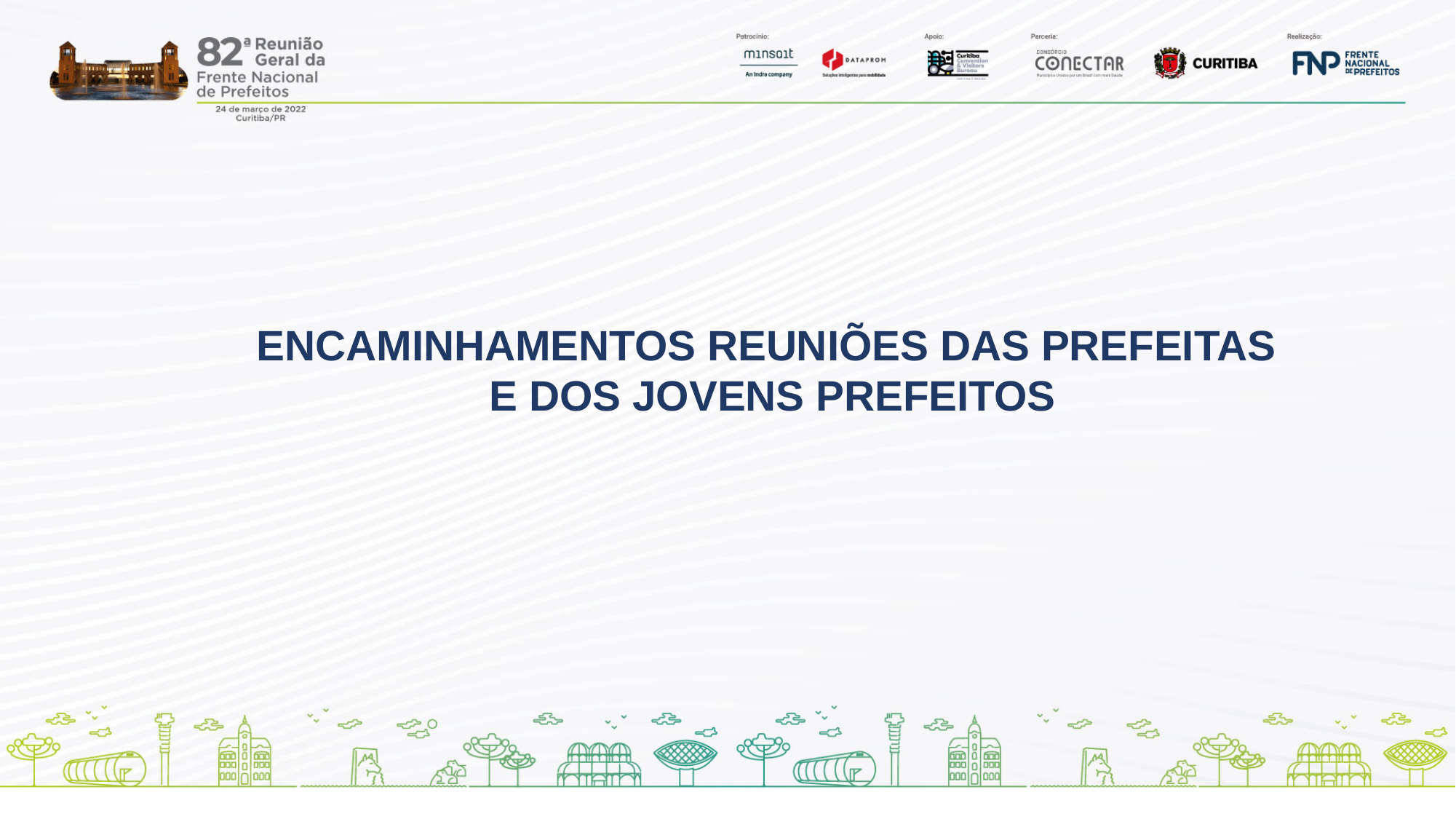

ENCAMINHAMENTOS REUNIÕES DAS PREFEITAS
E DOS JOVENS PREFEITOS